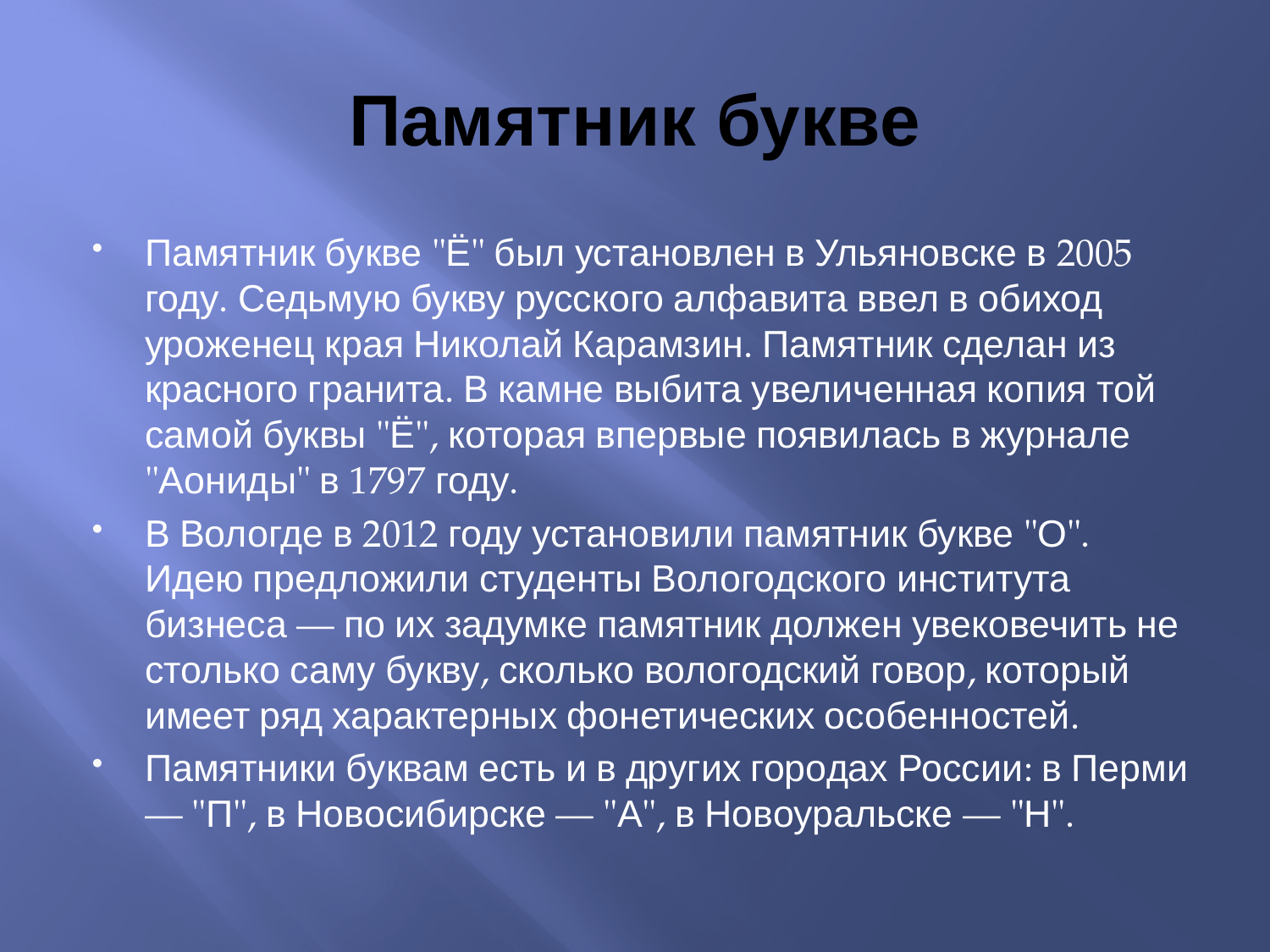

# Памятник букве
Памятник букве "Ё" был установлен в Ульяновске в 2005 году. Седьмую букву русского алфавита ввел в обиход уроженец края Николай Карамзин. Памятник сделан из красного гранита. В камне выбита увеличенная копия той самой буквы "Ё", которая впервые появилась в журнале "Аониды" в 1797 году.
В Вологде в 2012 году установили памятник букве "О". Идею предложили студенты Вологодского института бизнеса — по их задумке памятник должен увековечить не столько саму букву, сколько вологодский говор, который имеет ряд характерных фонетических особенностей.
Памятники буквам есть и в других городах России: в Перми — "П", в Новосибирске — "А", в Новоуральске — "Н".